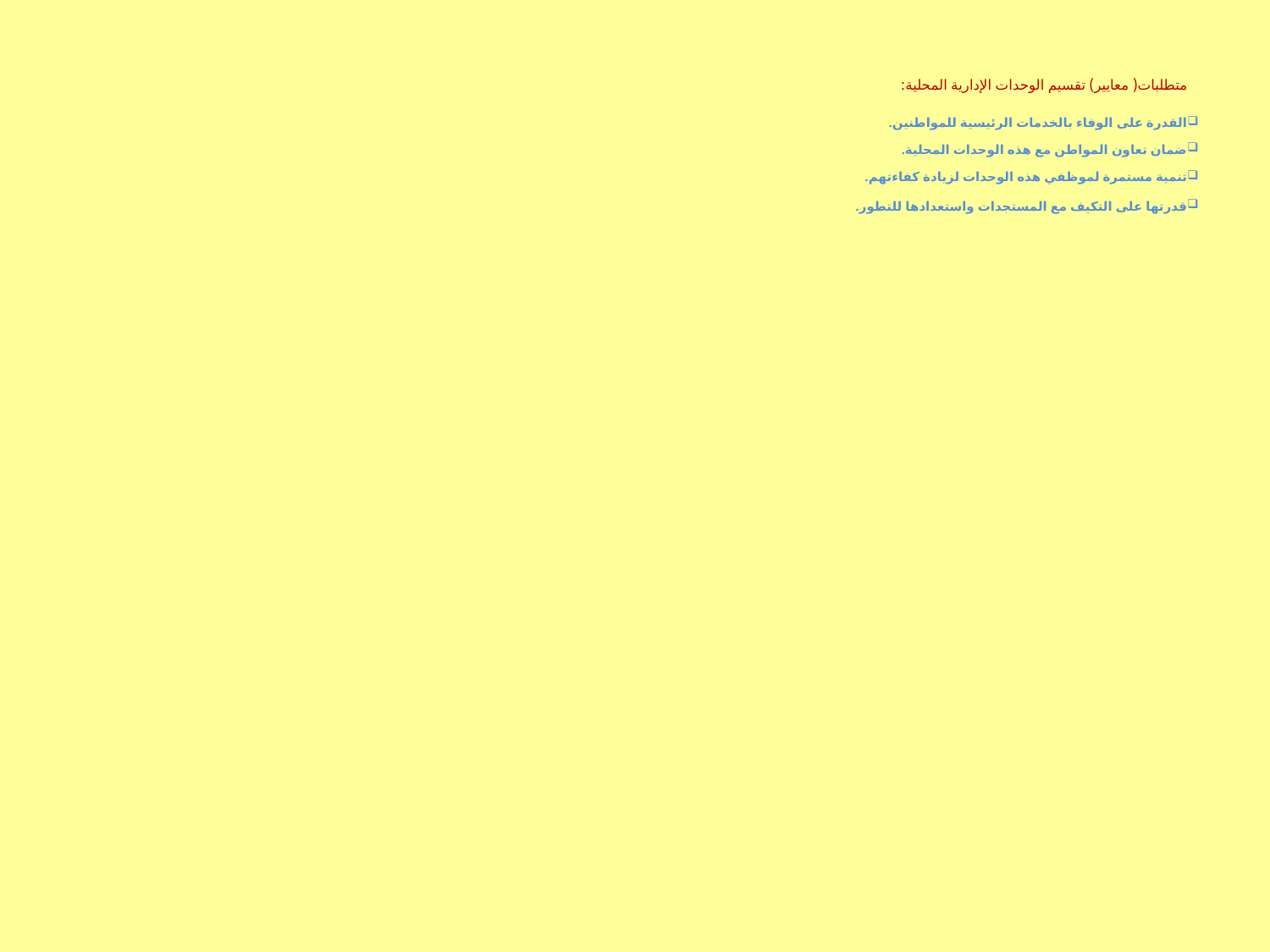

متطلبات( معايير) تقسيم الوحدات الإدارية المحلية:

القدرة على الوفاء بالخدمات الرئيسية للمواطنين.

ضمان تعاون المواطن مع هذه الوحدات المحلية.

تنمية مستمرة لموظفي هذه الوحدات لزيادة كفاءتهم.

قدرتها على التكيف مع المستجدات واستعدادها للتطور.